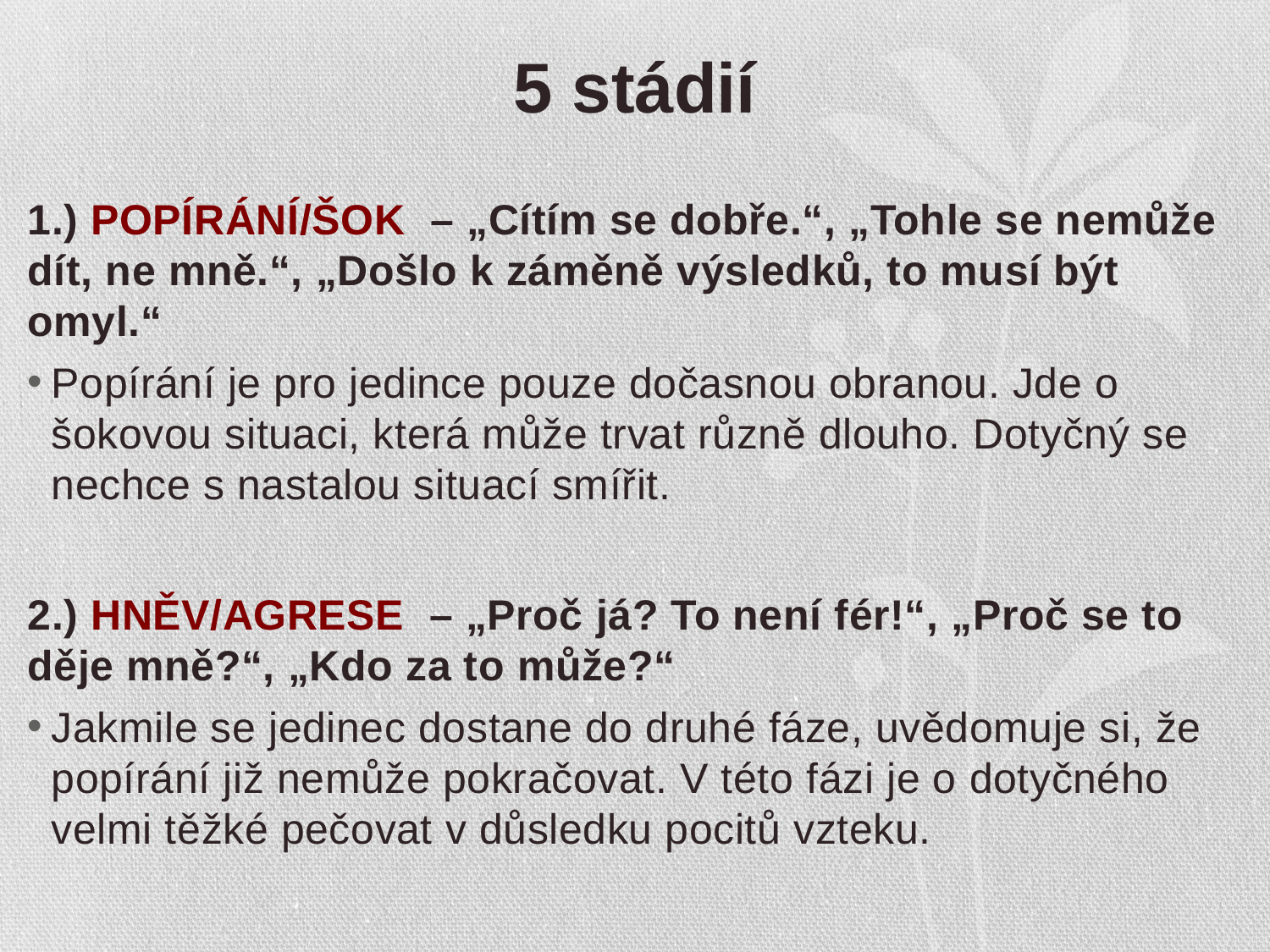

5 stádií
1.) POPÍRÁNÍ/ŠOK  – „Cítím se dobře.“, „Tohle se nemůže dít, ne mně.“, „Došlo k záměně výsledků, to musí být omyl.“
Popírání je pro jedince pouze dočasnou obranou. Jde o šokovou situaci, která může trvat různě dlouho. Dotyčný se nechce s nastalou situací smířit.

2.) HNĚV/AGRESE  – „Proč já? To není fér!“, „Proč se to děje mně?“, „Kdo za to může?“
Jakmile se jedinec dostane do druhé fáze, uvědomuje si, že popírání již nemůže pokračovat. V této fázi je o dotyčného velmi těžké pečovat v důsledku pocitů vzteku.